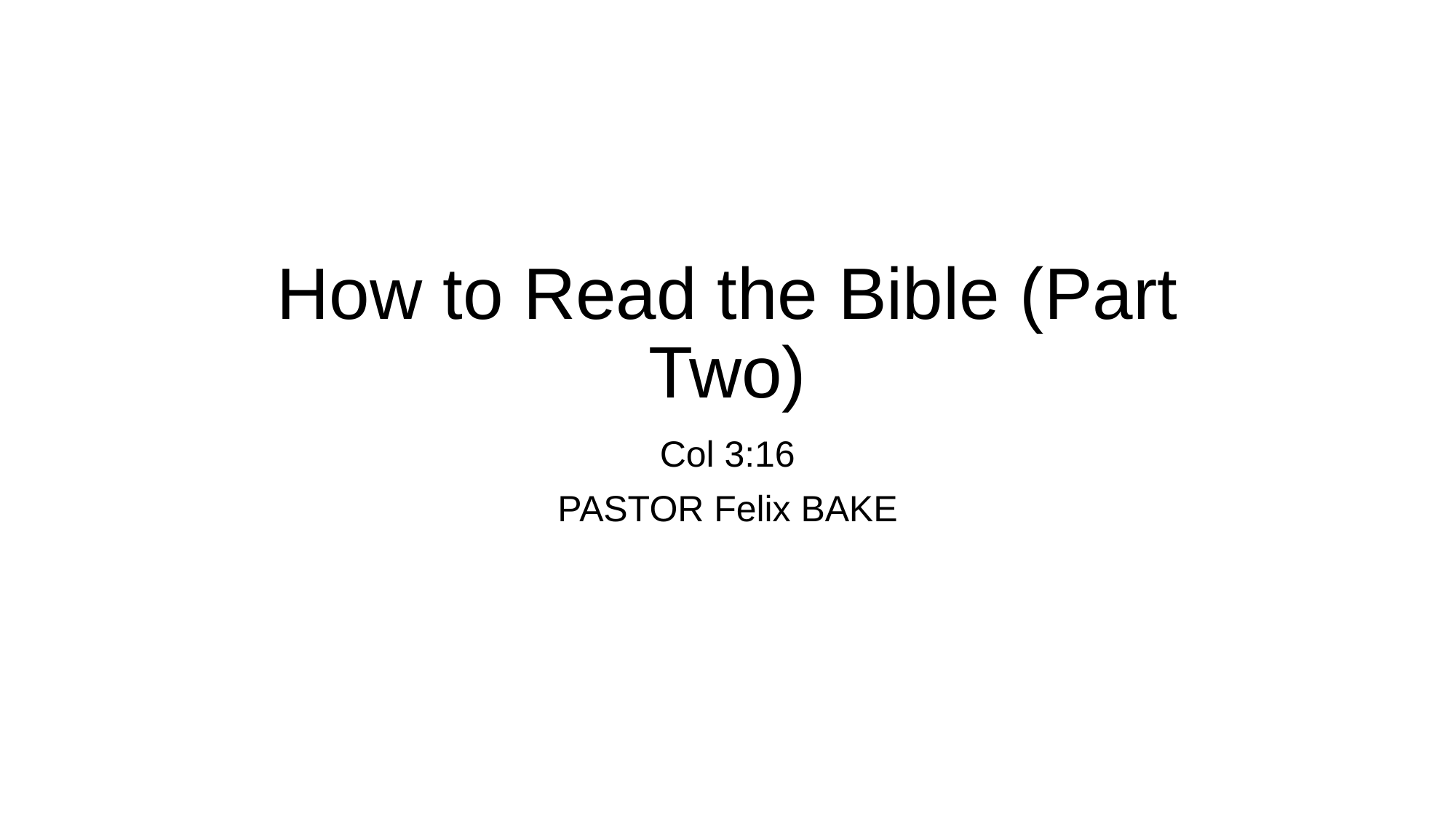

# How to Read the Bible (Part Two)
Col 3:16
PASTOR Felix BAKE